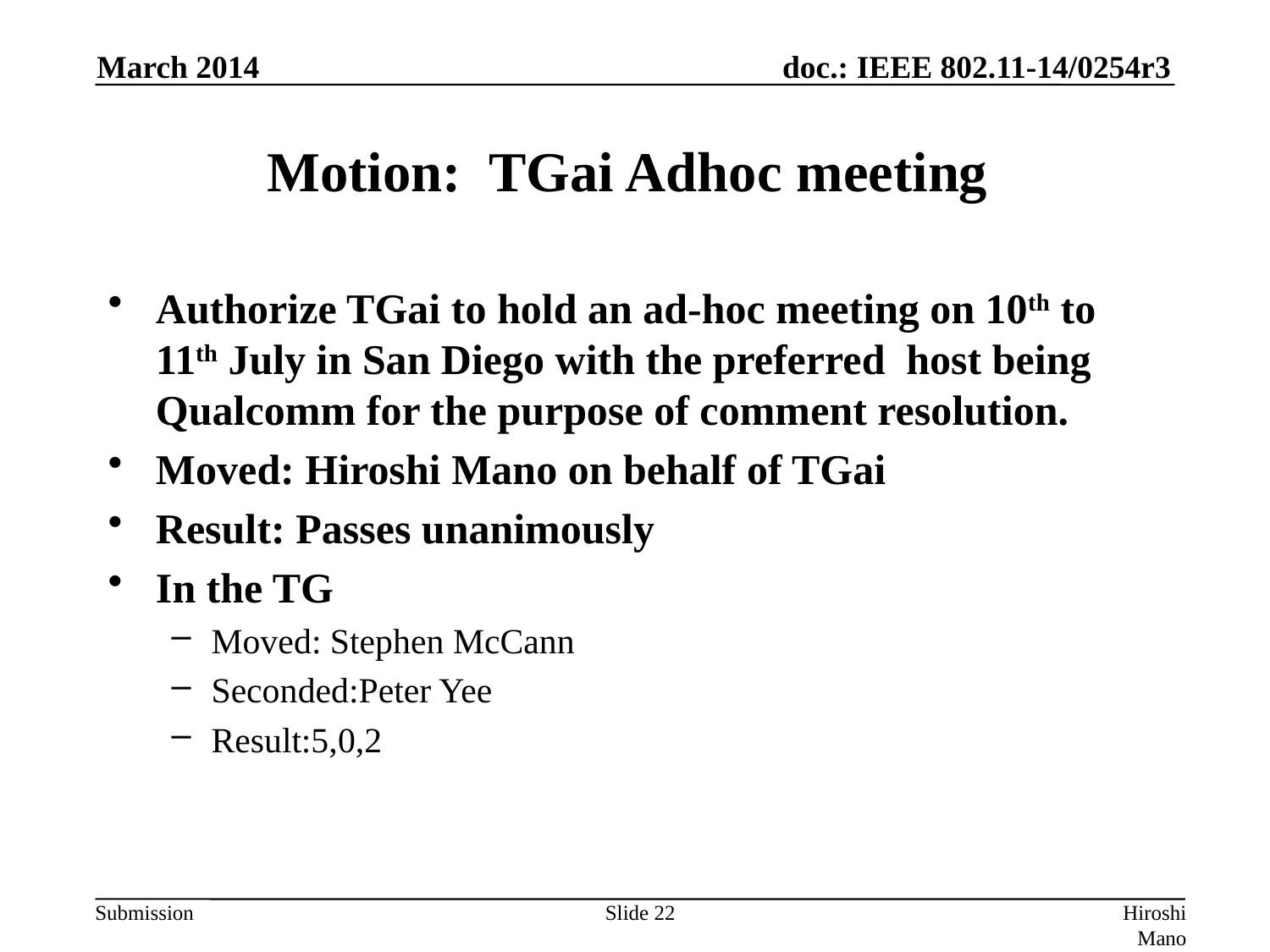

March 2014
# Motion:  TGai Adhoc meeting
Authorize TGai to hold an ad-hoc meeting on 10th to 11th July in San Diego with the preferred  host being Qualcomm for the purpose of comment resolution.
Moved: Hiroshi Mano on behalf of TGai
Result: Passes unanimously
In the TG
Moved: Stephen McCann
Seconded:Peter Yee
Result:5,0,2

Slide 22
Hiroshi Mano (ATRD Root Lab)